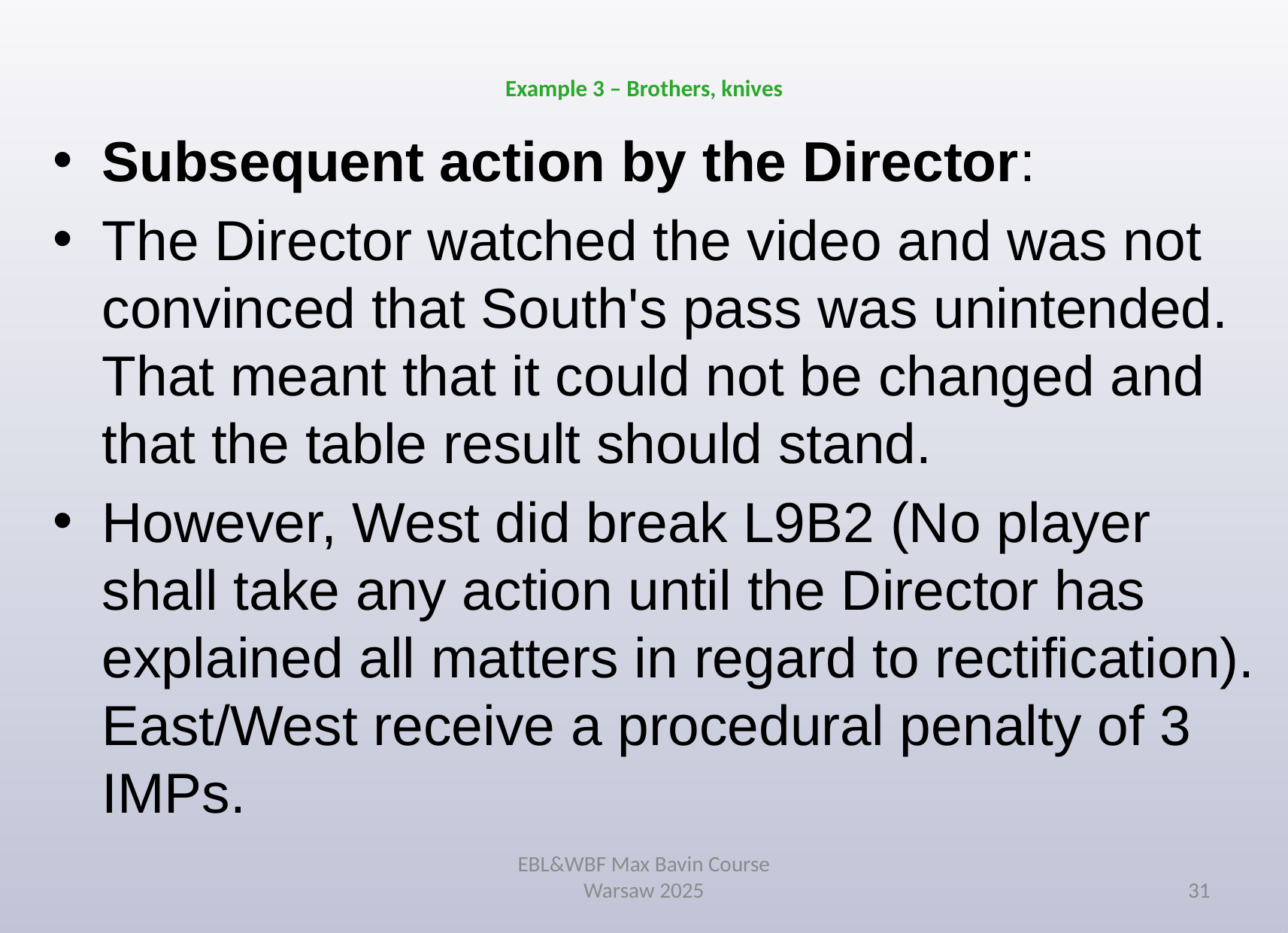

# Example 3 – Brothers, knives
Subsequent action by the Director:
The Director watched the video and was not convinced that South's pass was unintended. That meant that it could not be changed and that the table result should stand.
However, West did break L9B2 (No player shall take any action until the Director has explained all matters in regard to rectification). East/West receive a procedural penalty of 3 IMPs.

EBL&WBF Max Bavin Course
Warsaw 2025

31